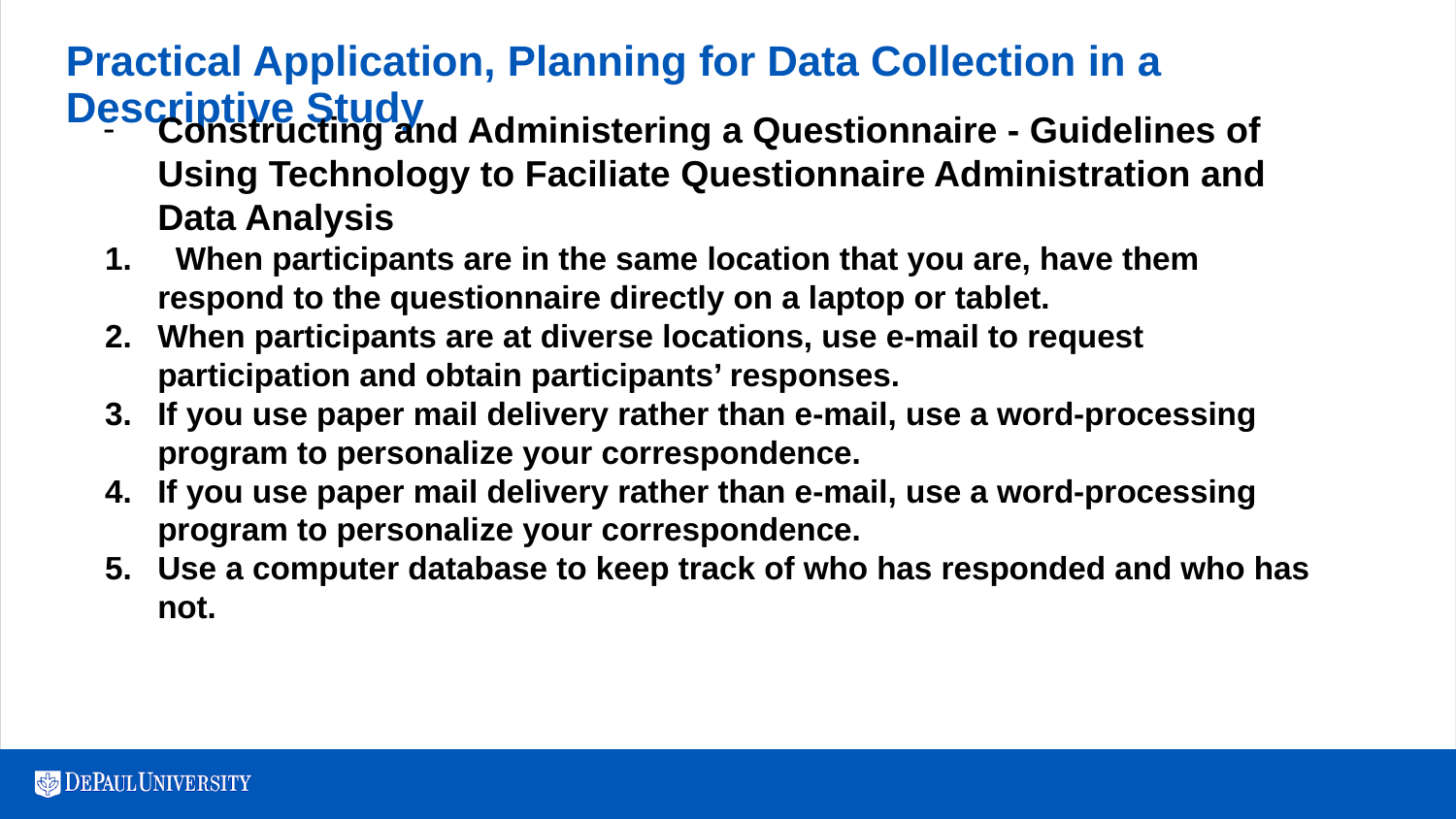

# Practical Application, Planning for Data Collection in a Descriptive Study

Constructing and Administering a Questionnaire - Guidelines of Using Technology to Faciliate Questionnaire Administration and Data Analysis
  When participants are in the same location that you are, have them respond to the questionnaire directly on a laptop or tablet.
When participants are at diverse locations, use e-mail to request participation and obtain participants’ responses.
If you use paper mail delivery rather than e-mail, use a word-processing program to personalize your correspondence.
If you use paper mail delivery rather than e-mail, use a word-processing program to personalize your correspondence.
Use a computer database to keep track of who has responded and who has not.